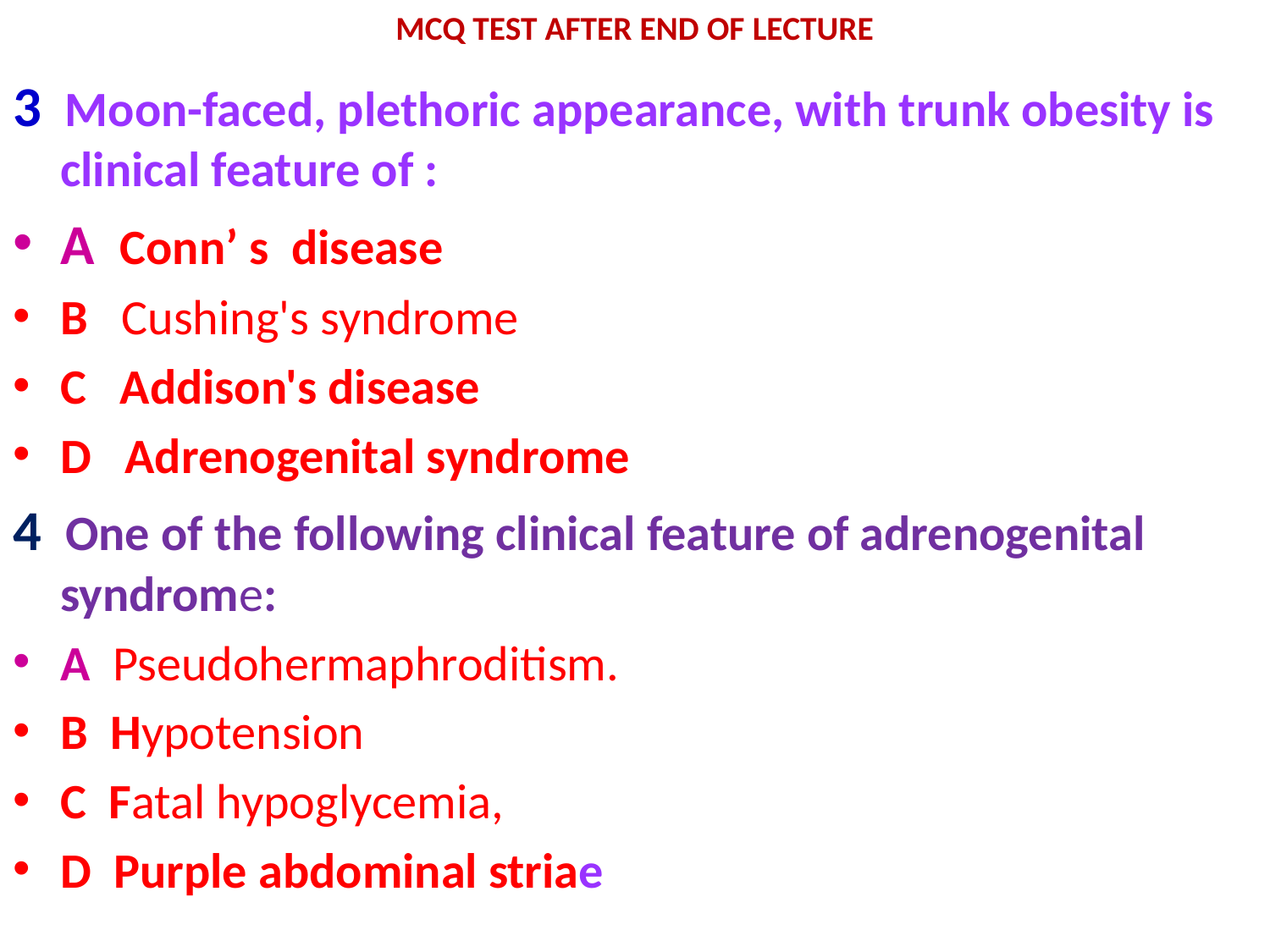

# MCQ TEST AFTER END OF LECTURE
3  Moon-faced, plethoric appearance, with trunk obesity is   clinical feature of :
A  Conn’ s  disease
B   Cushing's syndrome
C   Addison's disease
D   Adrenogenital syndrome
4  One of the following clinical feature of adrenogenital syndrome:
A  Pseudohermaphroditism.
B  Hypotension
C  Fatal hypoglycemia,
D  Purple abdominal striae